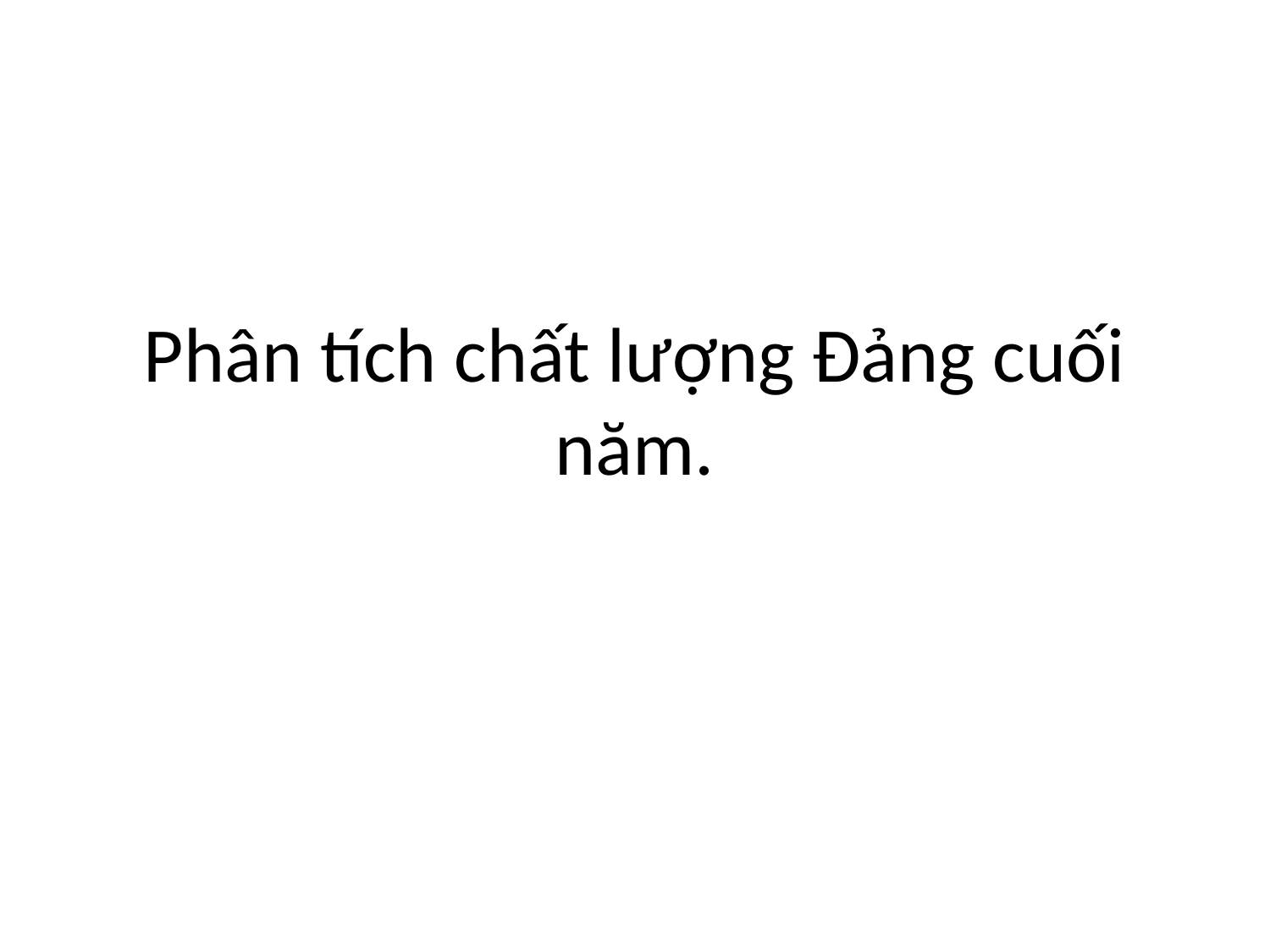

# Phân tích chất lượng Đảng cuối năm.